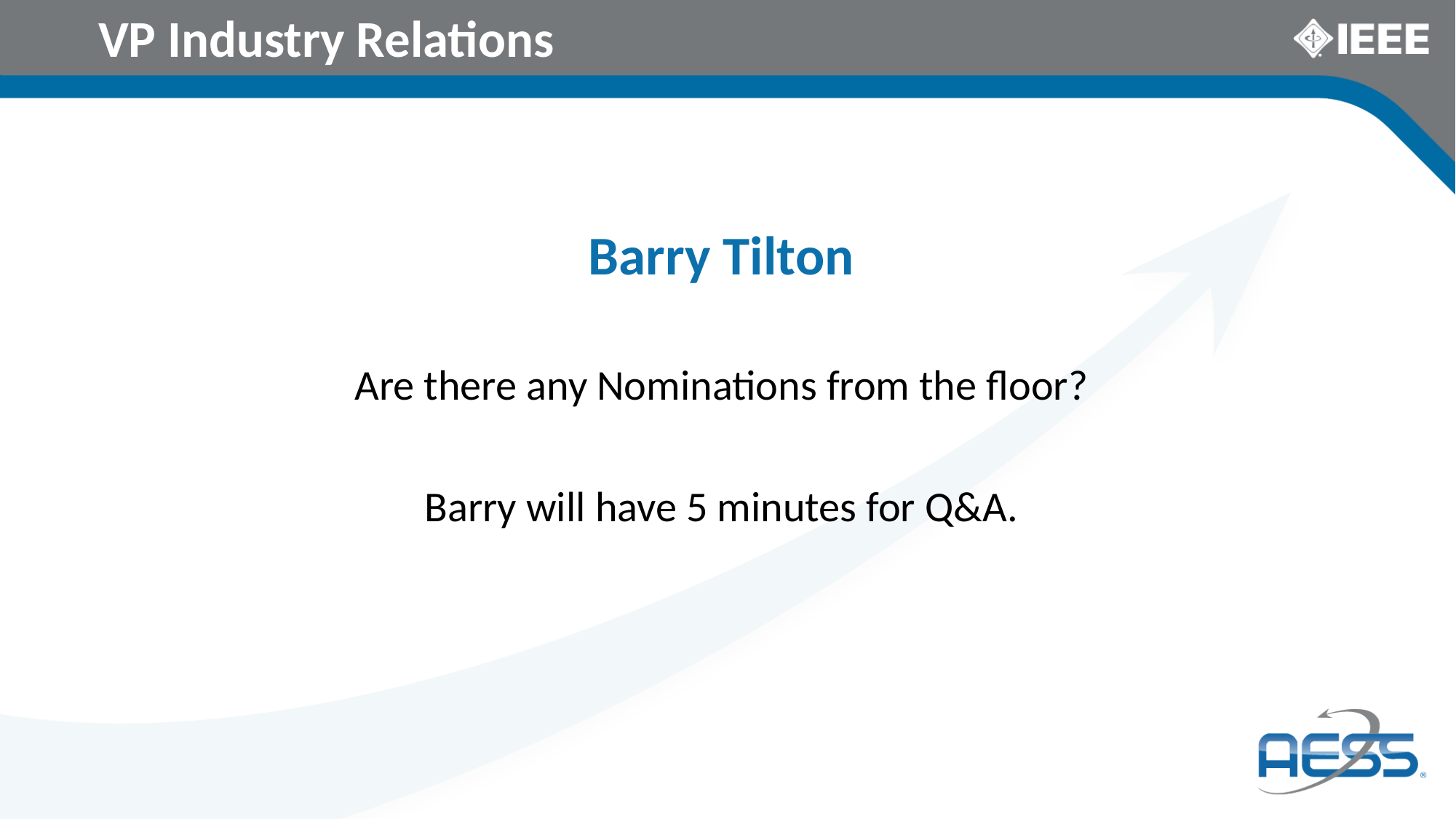

# VP Industry Relations

Barry Tilton

Are there any Nominations from the floor?

Barry will have 5 minutes for Q&A.